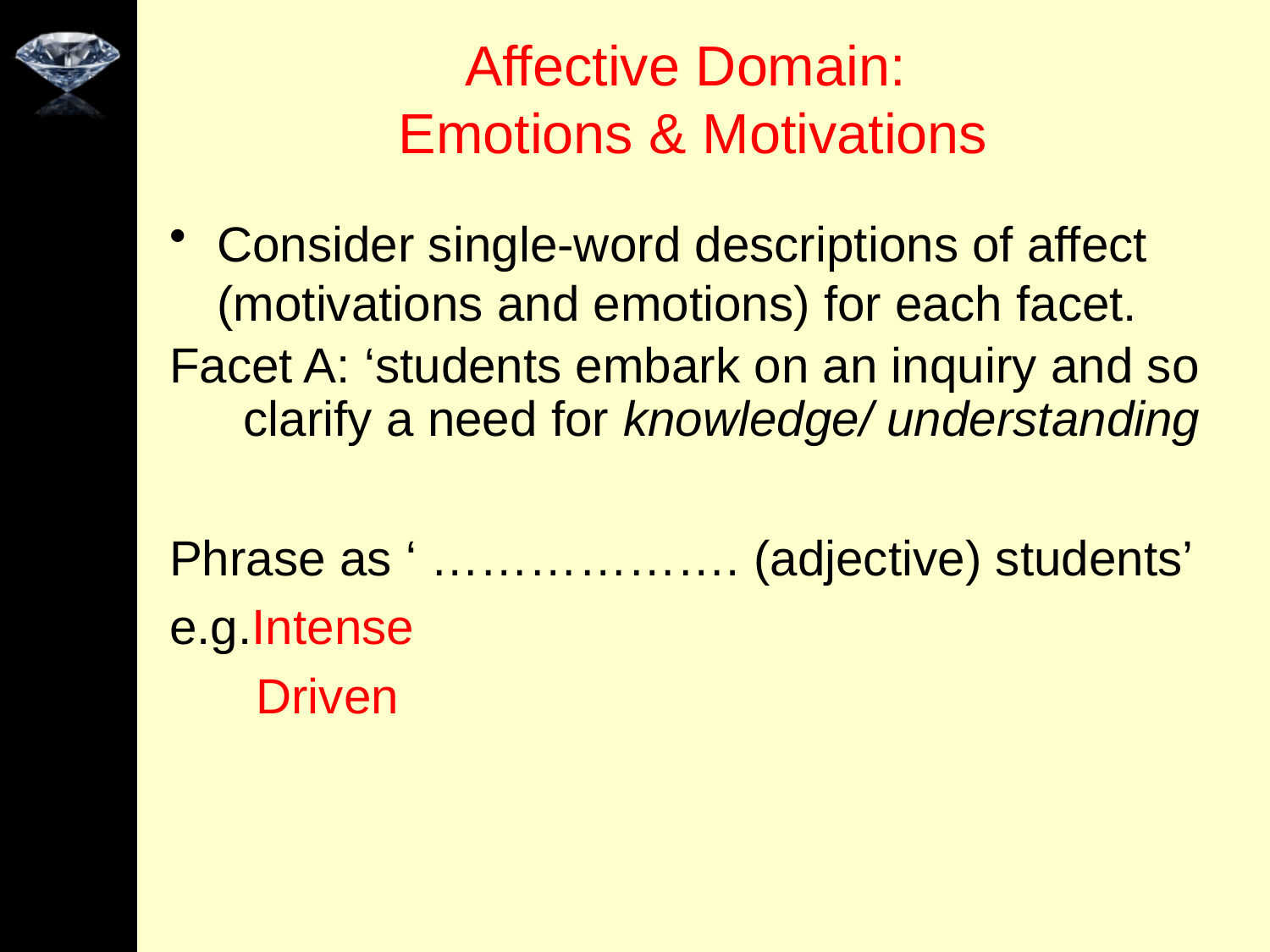

# Affective Domain: Emotions & Motivations
Consider single-word descriptions of affect (motivations and emotions) for each facet.
Facet A: ‘students embark on an inquiry and so clarify a need for knowledge/ understanding

Phrase as ‘ ………………. (adjective) students’
e.g.Intense
	Driven